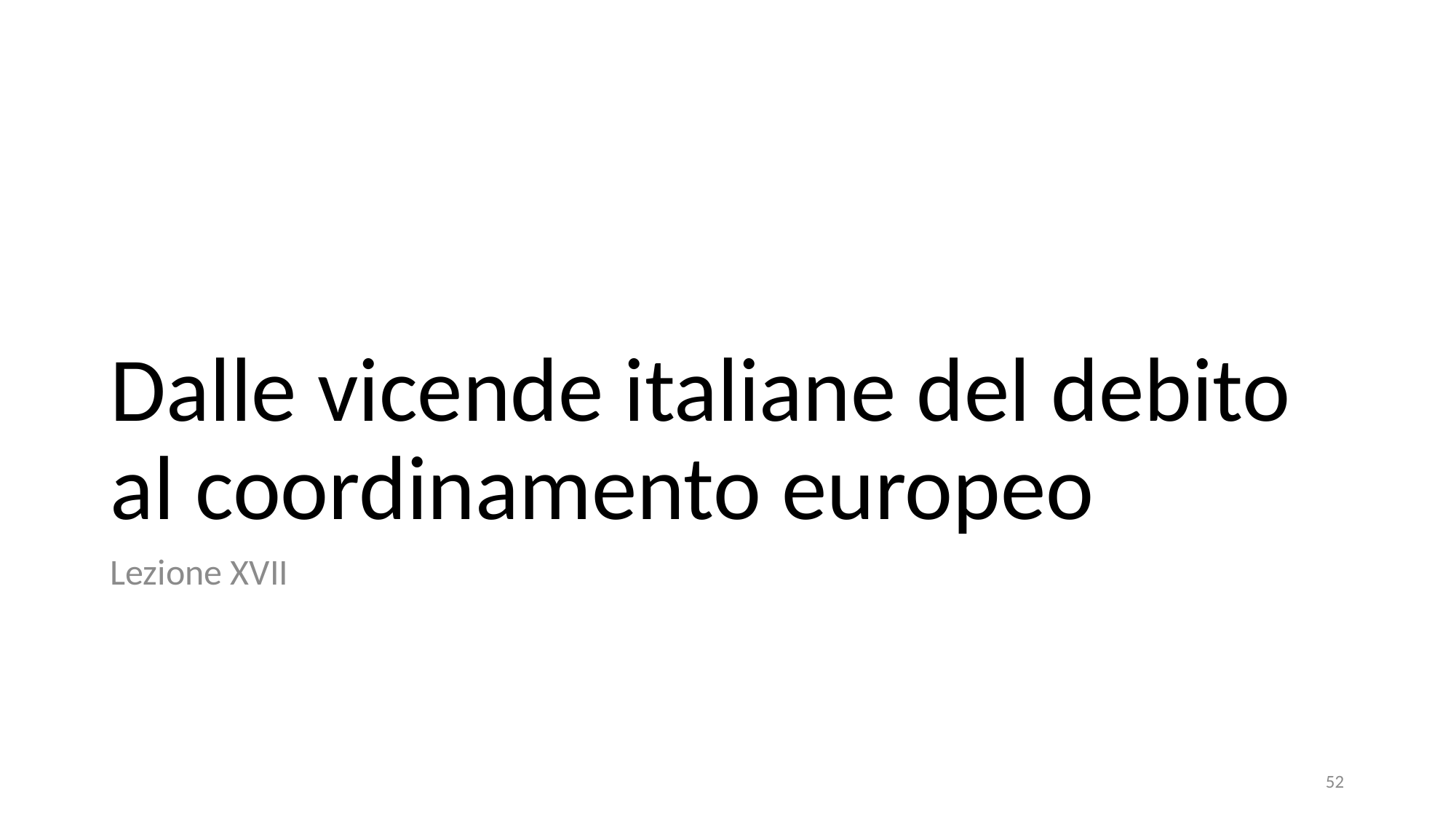

# Dalle vicende italiane del debito al coordinamento europeo
Lezione XVII
52